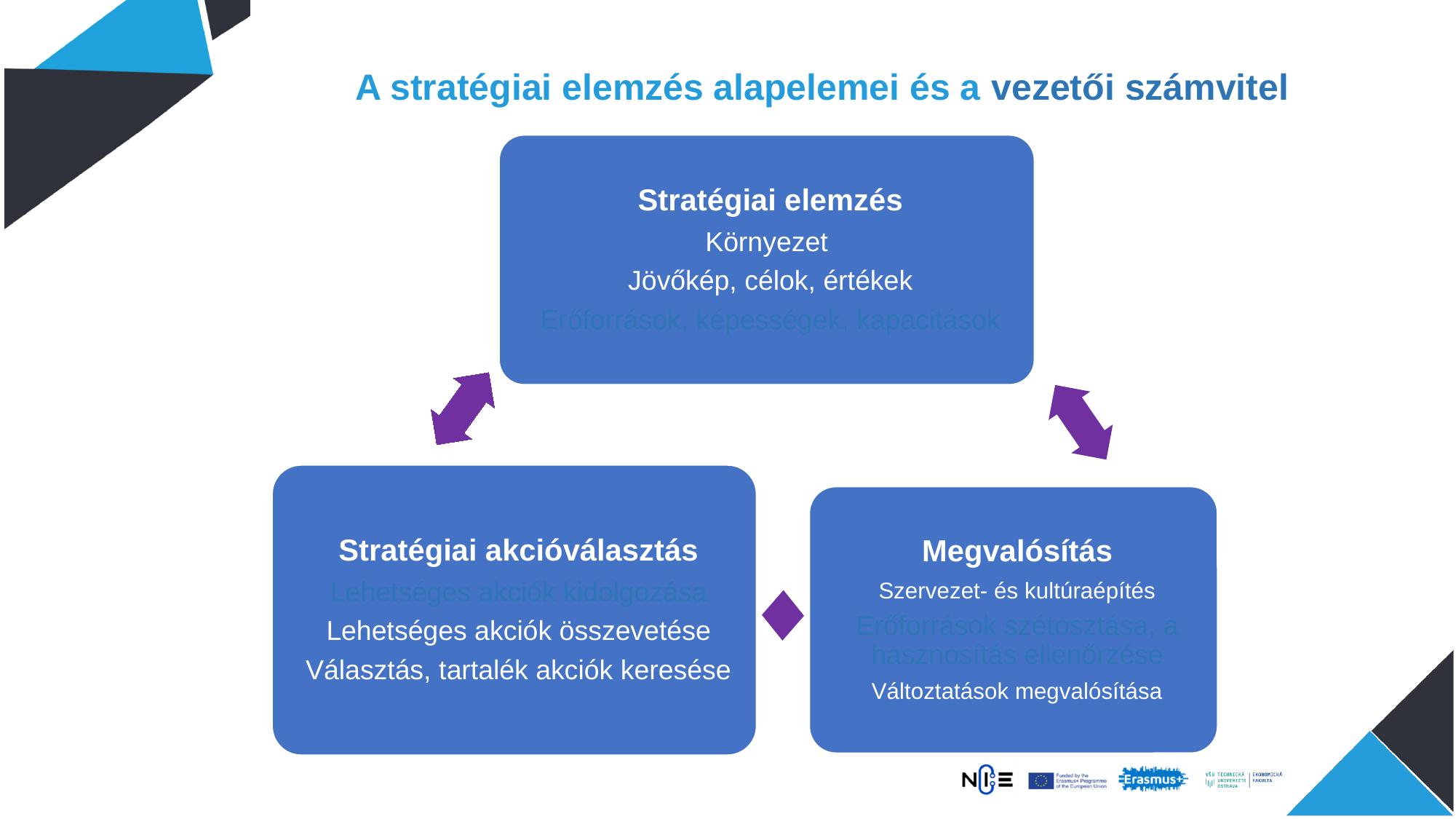

# A stratégiai elemzés alapelemei és a vezetői számvitel
Stratégiai elemzés
Környezet
Jövőkép, célok, értékek
Erőforrások, képességek, kapacitások

Megvalósítás
Szervezet- és kultúraépítés
Erőforrások szétosztása, a hasznosítás ellenőrzése
Változtatások megvalósítása

Stratégiai akcióválasztás
Lehetséges akciók kidolgozása
Lehetséges akciók összevetése
Választás, tartalék akciók keresése